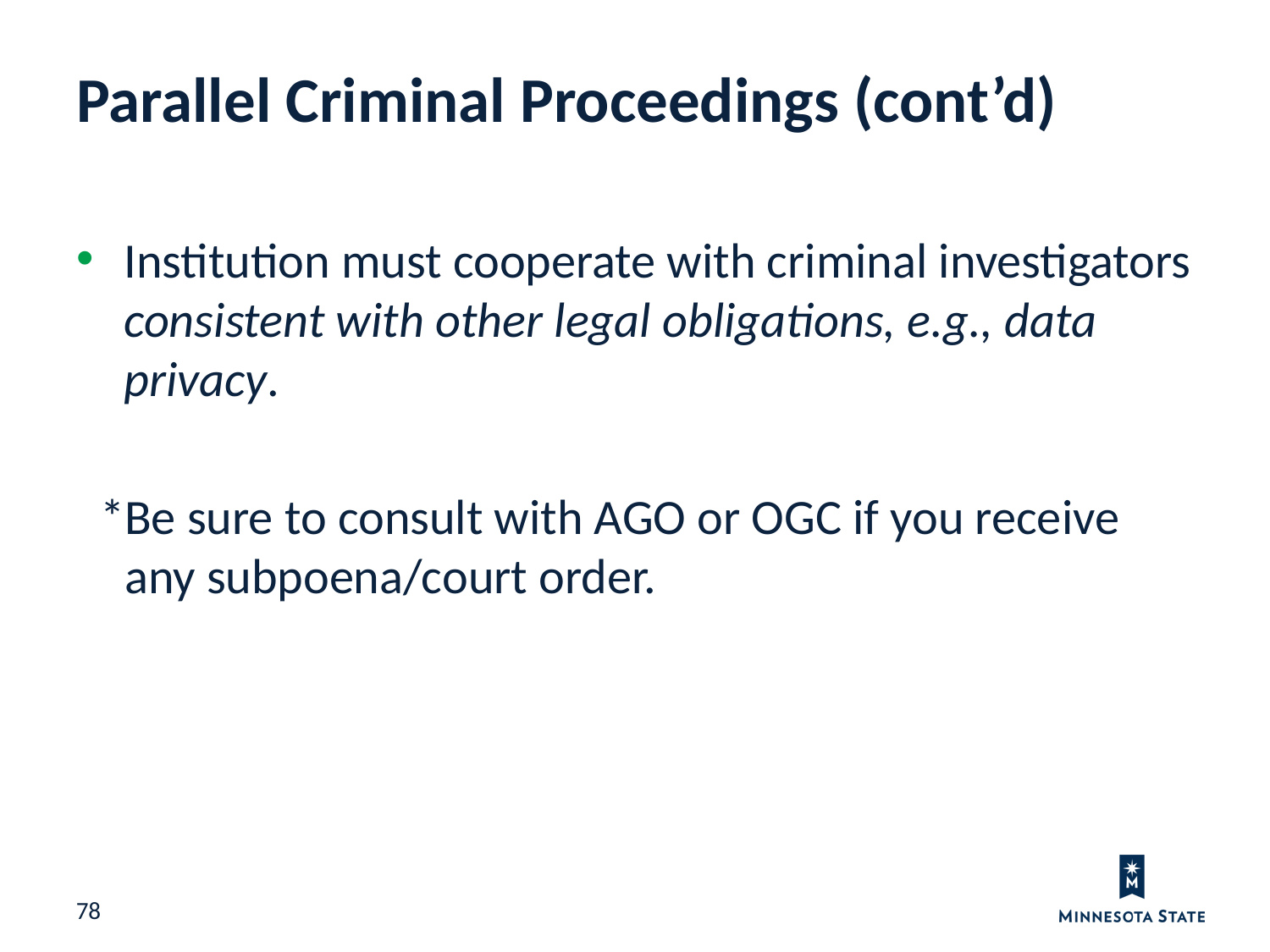

Parallel Criminal Proceedings (cont’d)

Institution must cooperate with criminal investigators consistent with other legal obligations, e.g., data privacy.

*Be sure to consult with AGO or OGC if you receive any subpoena/court order.